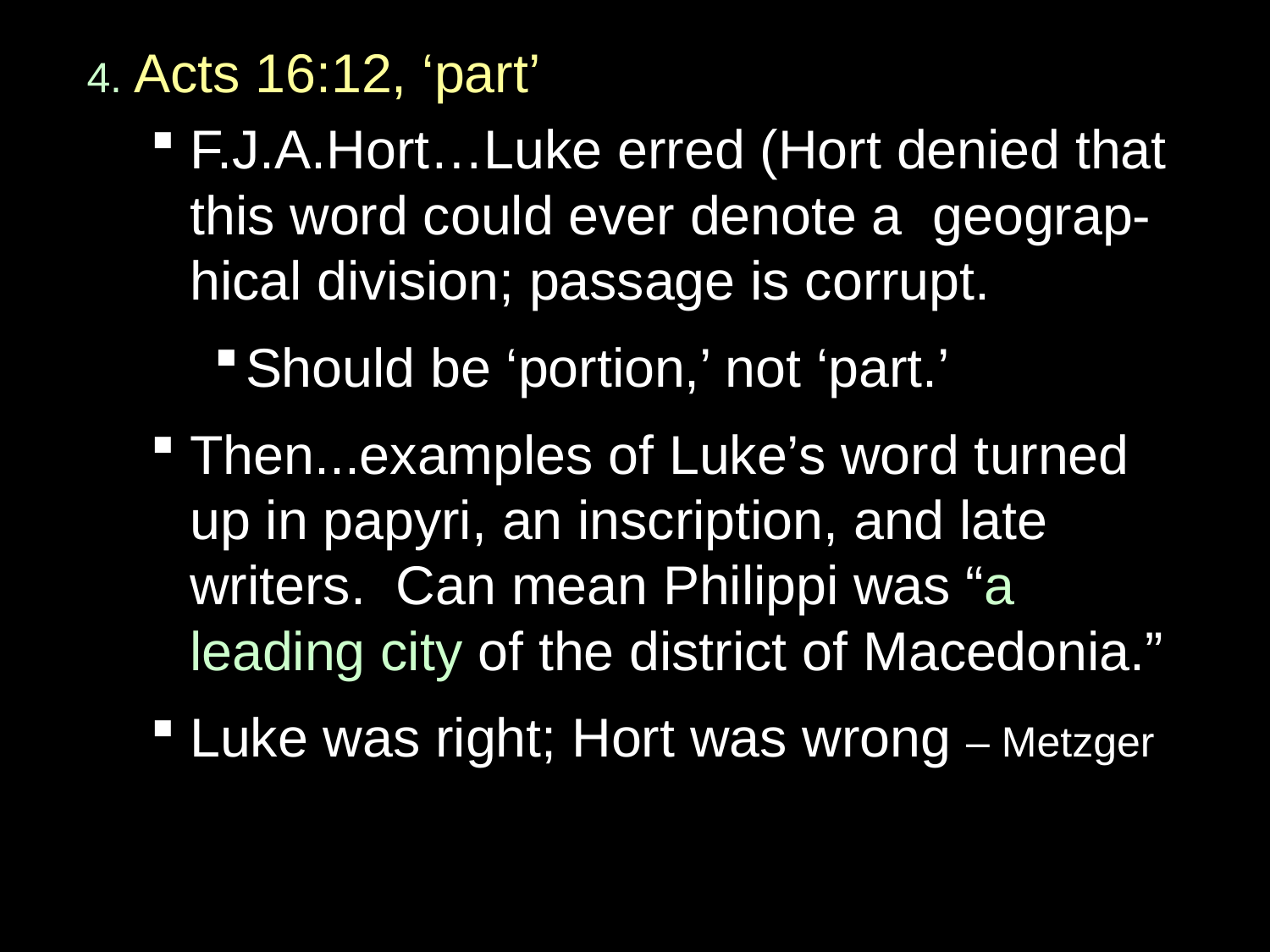

4. Acts 16:12, ‘part’
F.J.A.Hort…Luke erred (Hort denied that this word could ever denote a  geograp-hical division; passage is corrupt.
Should be ‘portion,’ not ‘part.’
Then...examples of Luke’s word turned up in papyri, an inscription, and late writers.  Can mean Philippi was “a leading city of the district of Macedonia.”
Luke was right; Hort was wrong – Metzger